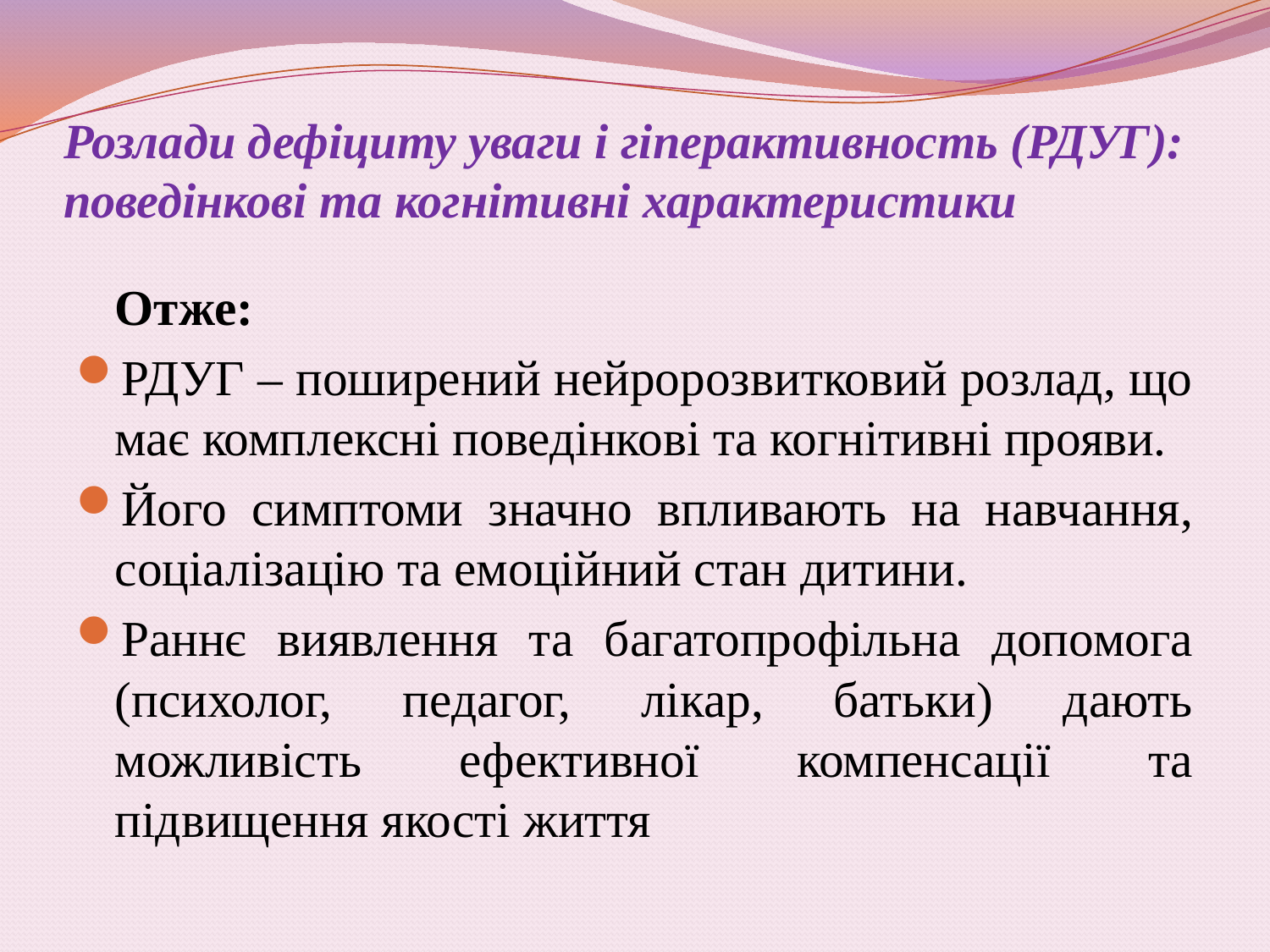

# Розлади дефіциту уваги і гіперактивность (РДУГ): поведінкові та когнітивні характеристики
	Отже:
РДУГ – поширений нейророзвитковий розлад, що має комплексні поведінкові та когнітивні прояви.
Його симптоми значно впливають на навчання, соціалізацію та емоційний стан дитини.
Раннє виявлення та багатопрофільна допомога (психолог, педагог, лікар, батьки) дають можливість ефективної компенсації та підвищення якості життя